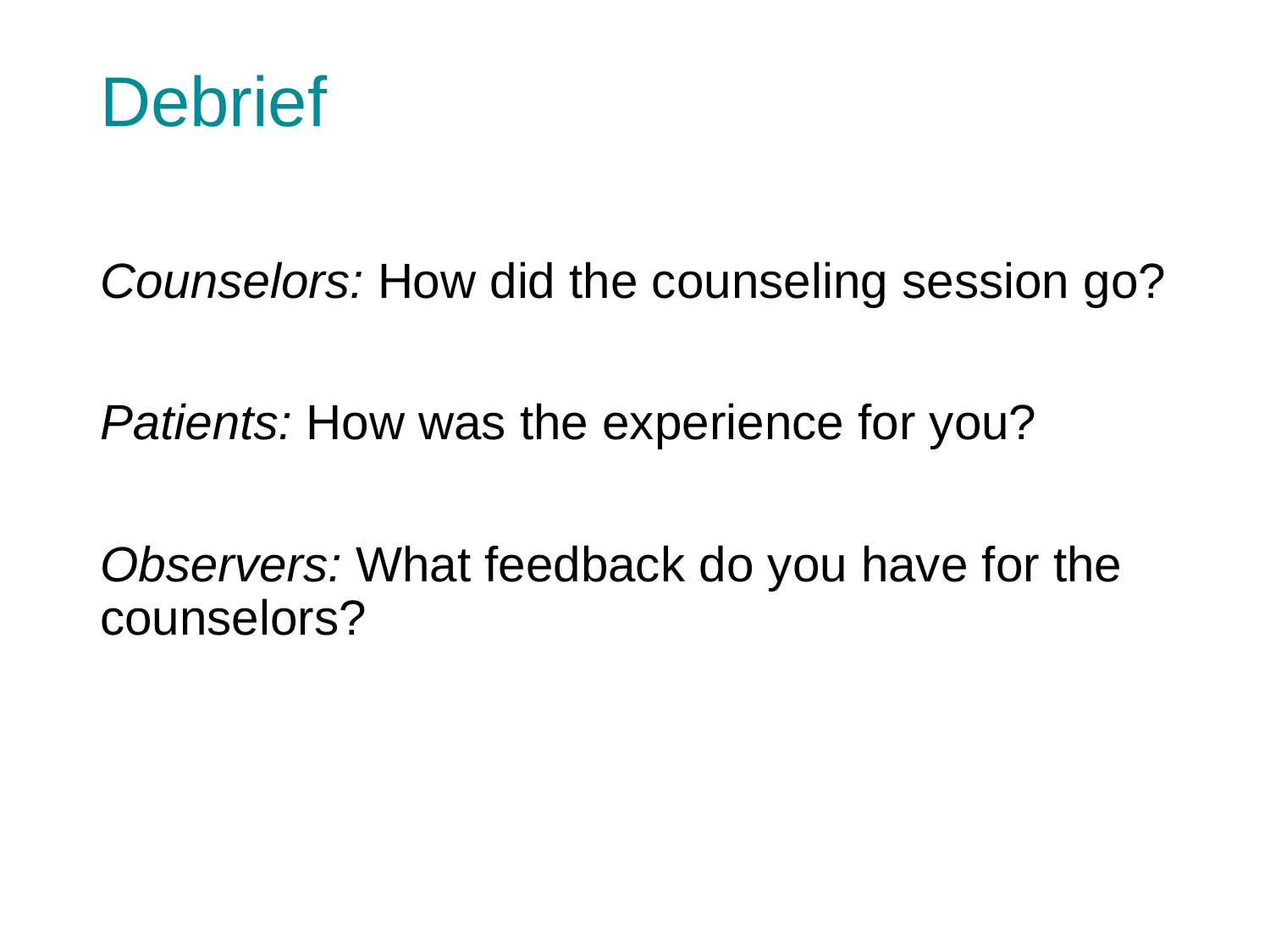

# Debrief

Counselors: How did the counseling session go?

Patients: How was the experience for you?

Observers: What feedback do you have for the counselors?